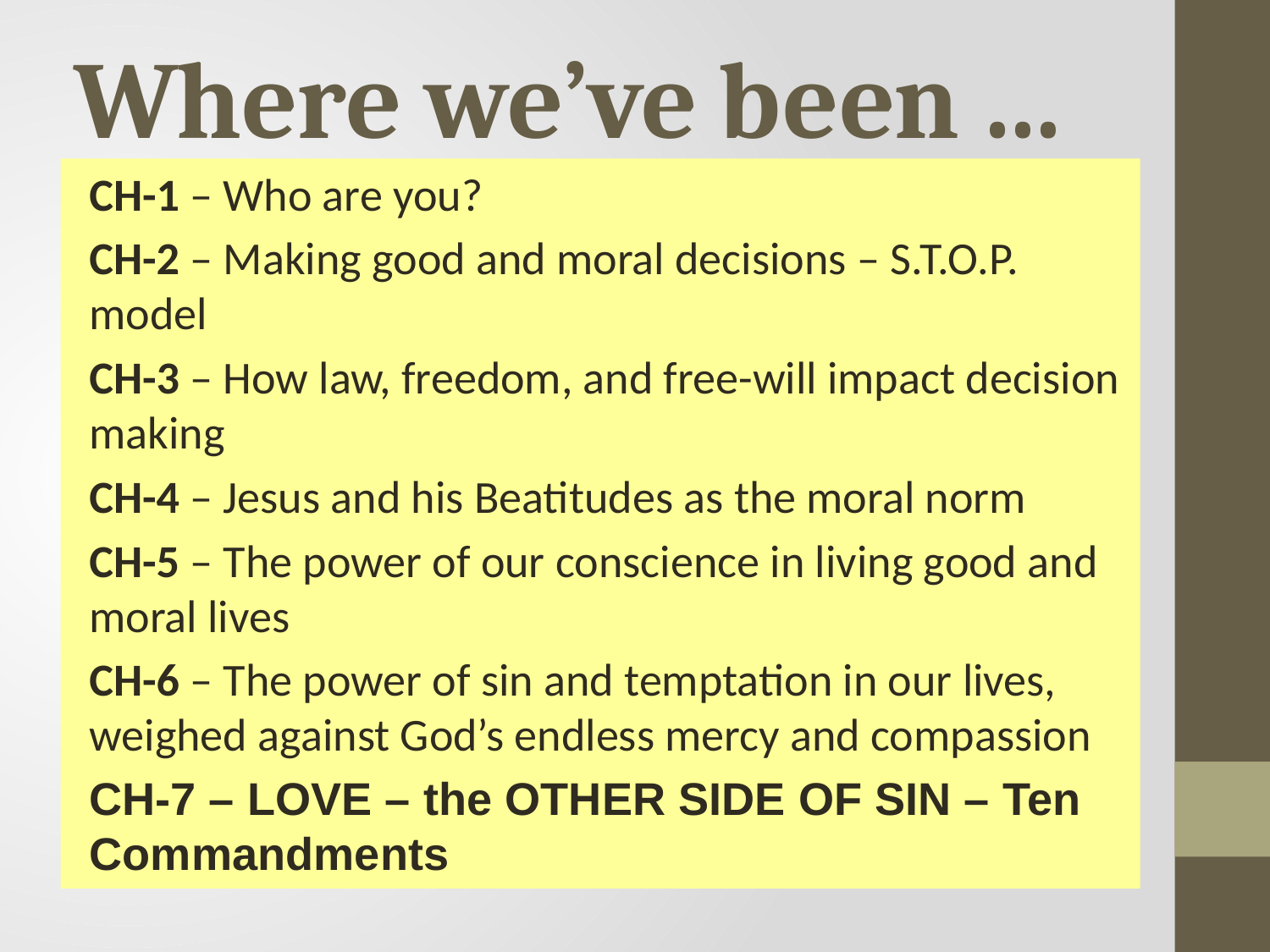

# Where we’ve been …
CH-1 – Who are you?
CH-2 – Making good and moral decisions – S.T.O.P. model
CH-3 – How law, freedom, and free-will impact decision making
CH-4 – Jesus and his Beatitudes as the moral norm
CH-5 – The power of our conscience in living good and moral lives
CH-6 – The power of sin and temptation in our lives, weighed against God’s endless mercy and compassion
CH-7 – LOVE – the OTHER SIDE OF SIN – Ten Commandments